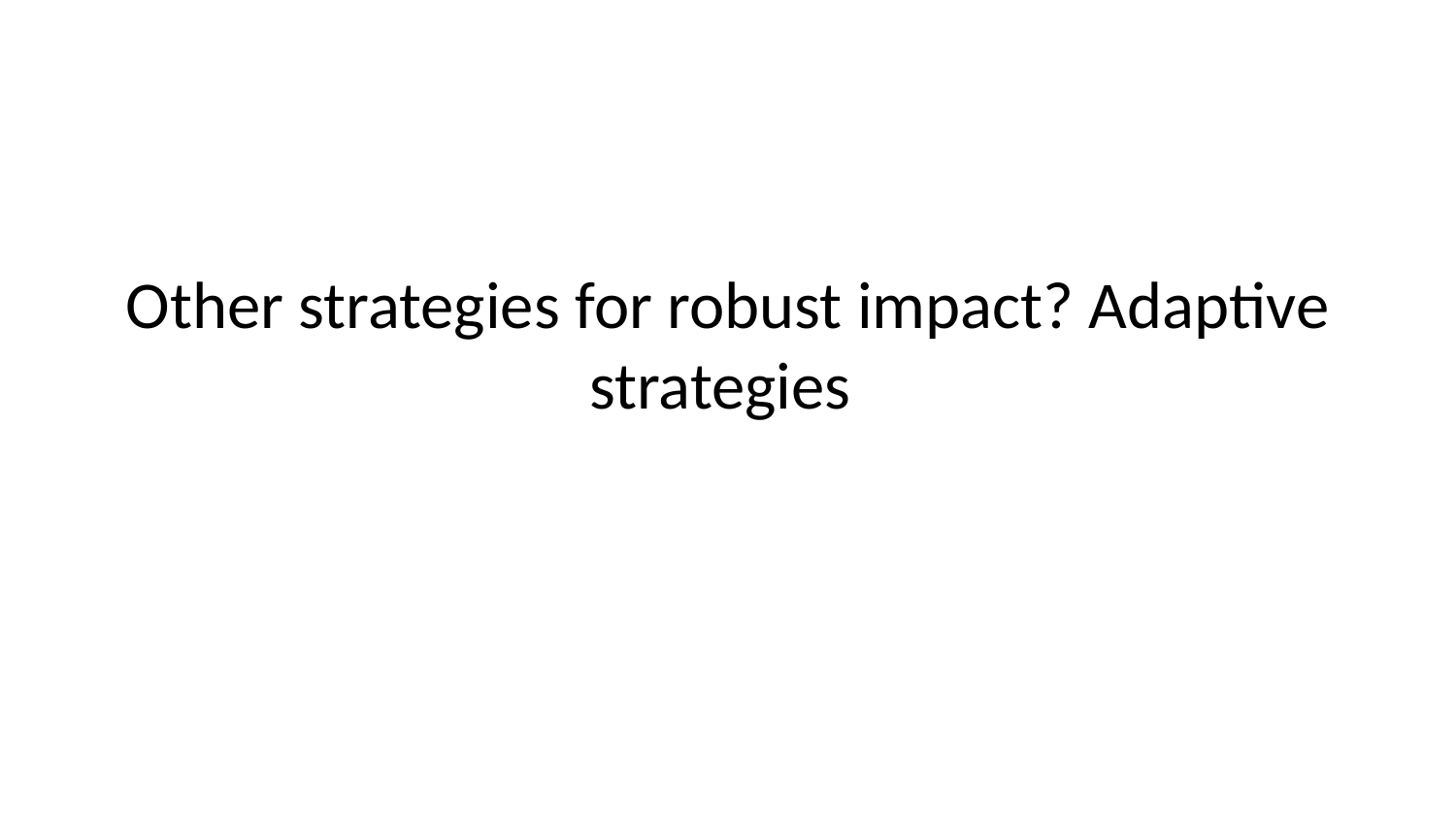

# Other strategies for robust impact? Adaptive strategies